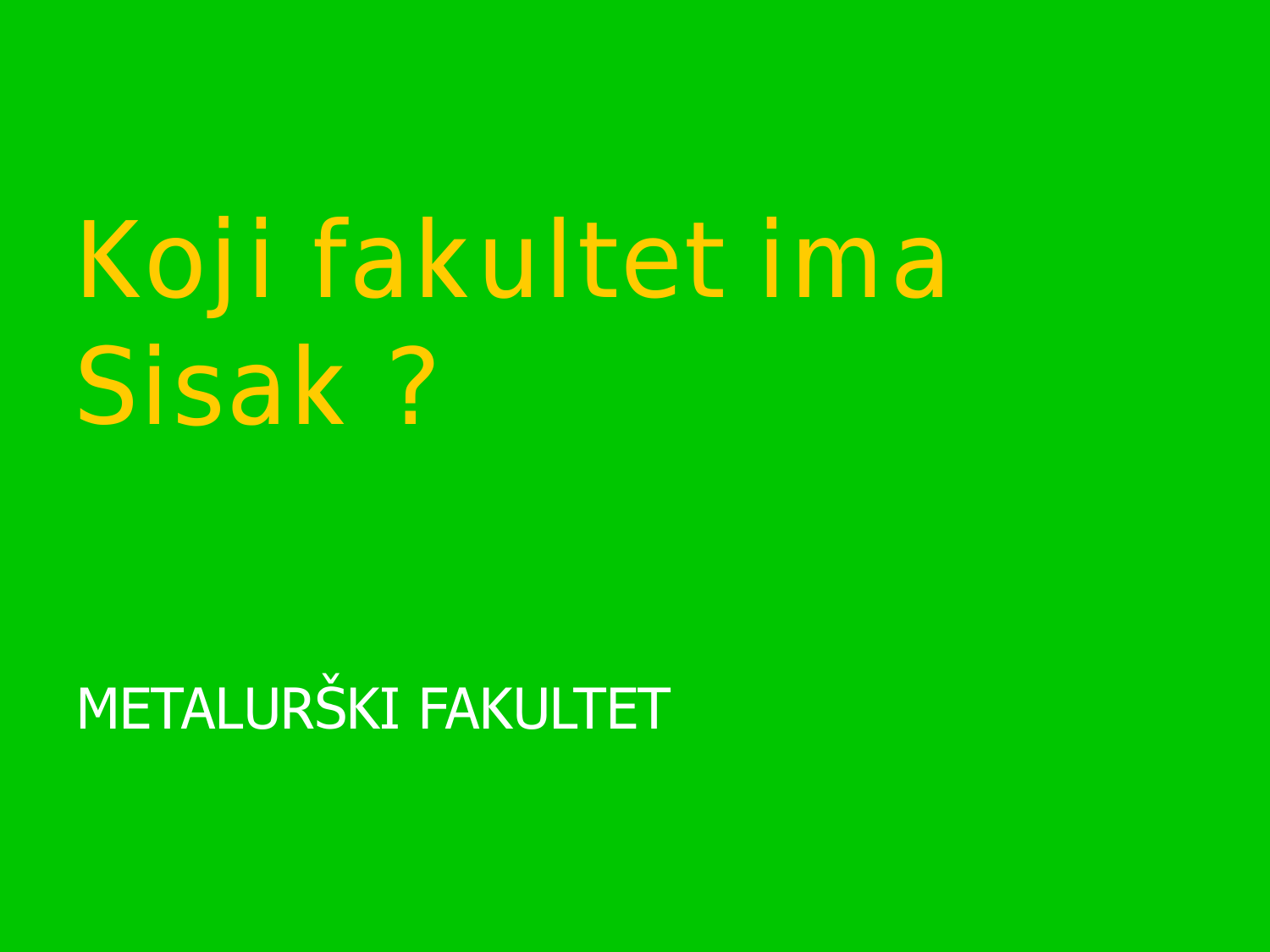

# Koji fakultet ima Sisak ?
METALURŠKI FAKULTET